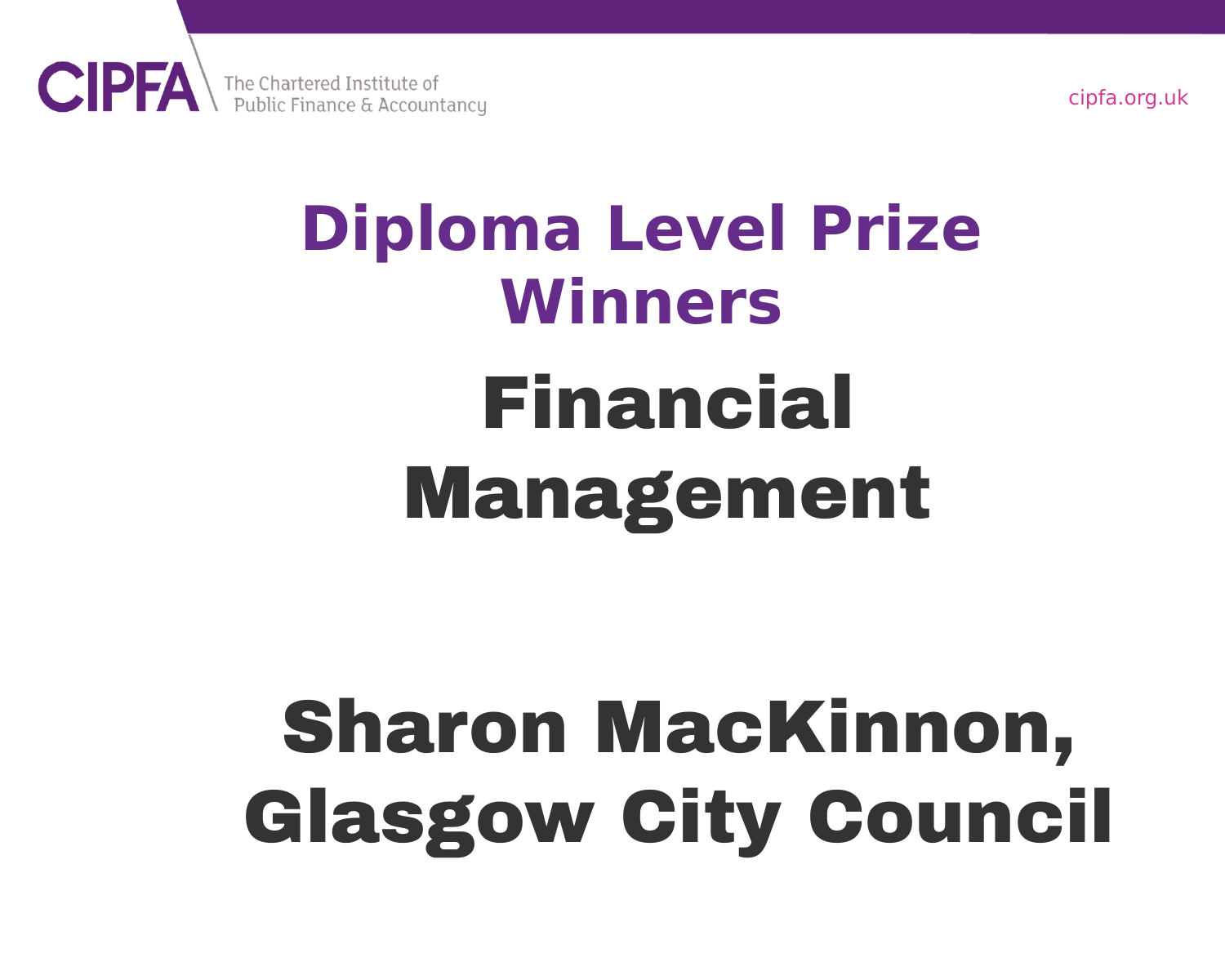

# Diploma Level Prize Winners
Financial Management

Sharon MacKinnon, Glasgow City Council